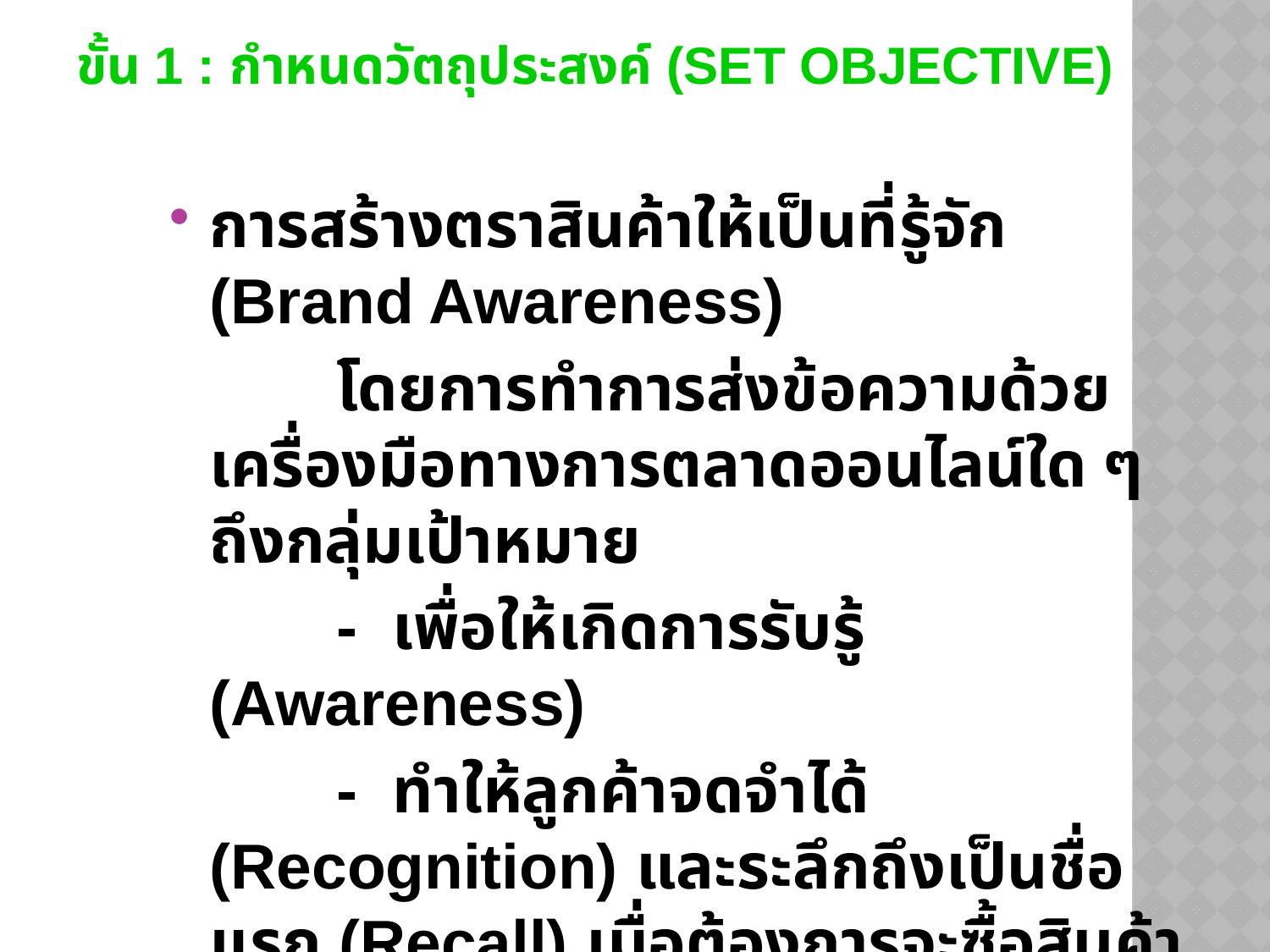

# ขั้น 1 : กำหนดวัตถุประสงค์ (Set Objective)
การสร้างตราสินค้าให้เป็นที่รู้จัก (Brand Awareness)
		โดยการทำการส่งข้อความด้วยเครื่องมือทางการตลาดออนไลน์ใด ๆ ถึงกลุ่มเป้าหมาย
		-  เพื่อให้เกิดการรับรู้ (Awareness)
		-  ทำให้ลูกค้าจดจำได้ (Recognition) และระลึกถึงเป็นชื่อแรก (Recall) เมื่อต้องการจะซื้อสินค้า
		- ซึ่งถือเป็นจุดเริ่มต้นที่ทำให้ลูกค้ารับรู้ถึงคุณลักษณะ คุณสมบัติ และประโยชน์ของสินค้า